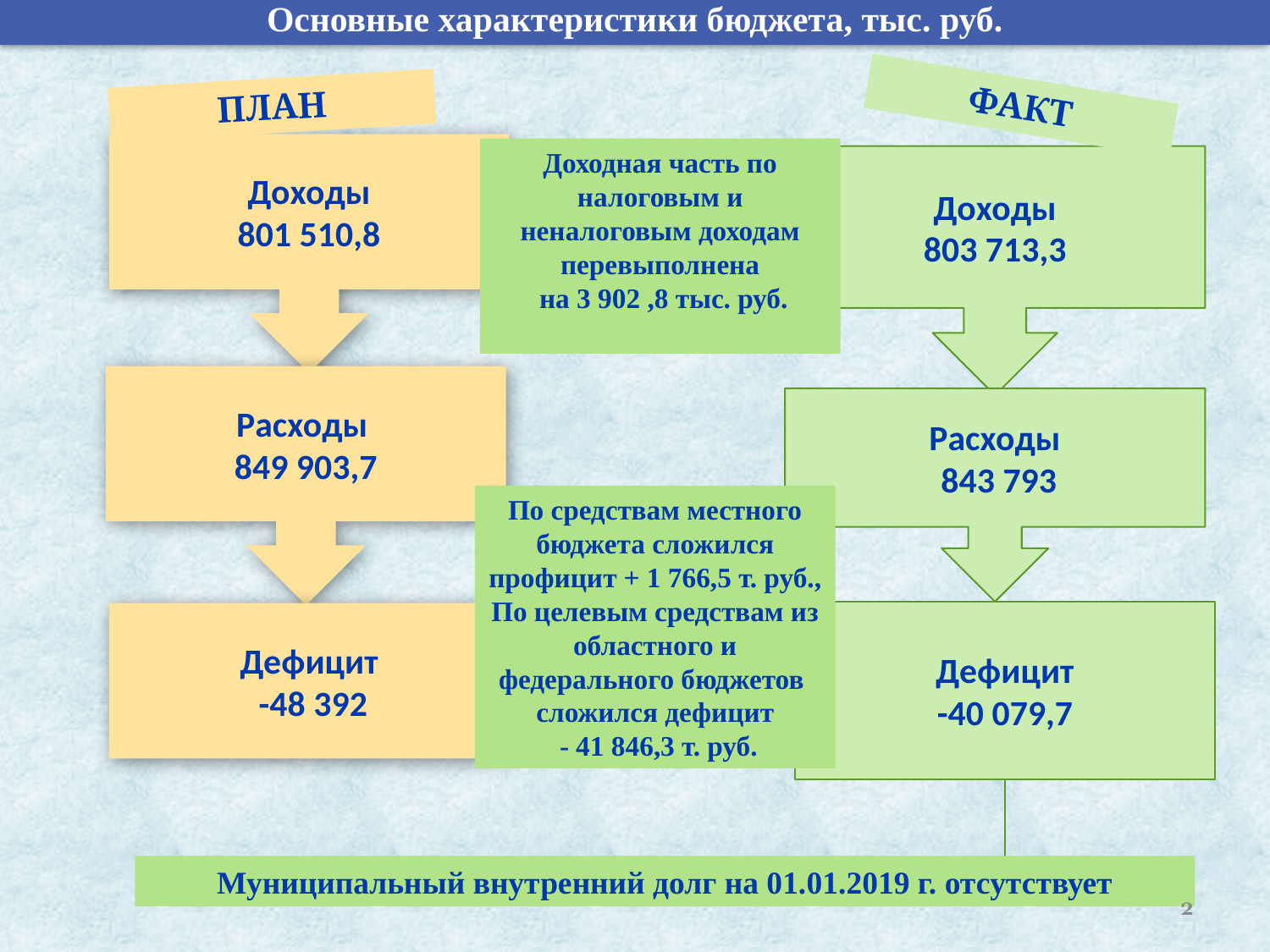

Основные характеристики бюджета, тыс. руб.
ПЛАН
ФАКТ
Доходы
 801 510,8
Доходная часть по налоговым и неналоговым доходам перевыполнена
 на 3 902 ,8 тыс. руб.

Доходы
 803 713,3
Расходы
849 903,7
Расходы
 843 793
По средствам местного бюджета сложился профицит + 1 766,5 т. руб., По целевым средствам из областного и федерального бюджетов  сложился дефицит
 - 41 846,3 т. руб.
Дефицит
-40 079,7
Дефицит
 -48 392
Муниципальный внутренний долг на 01.01.2019 г. отсутствует
2